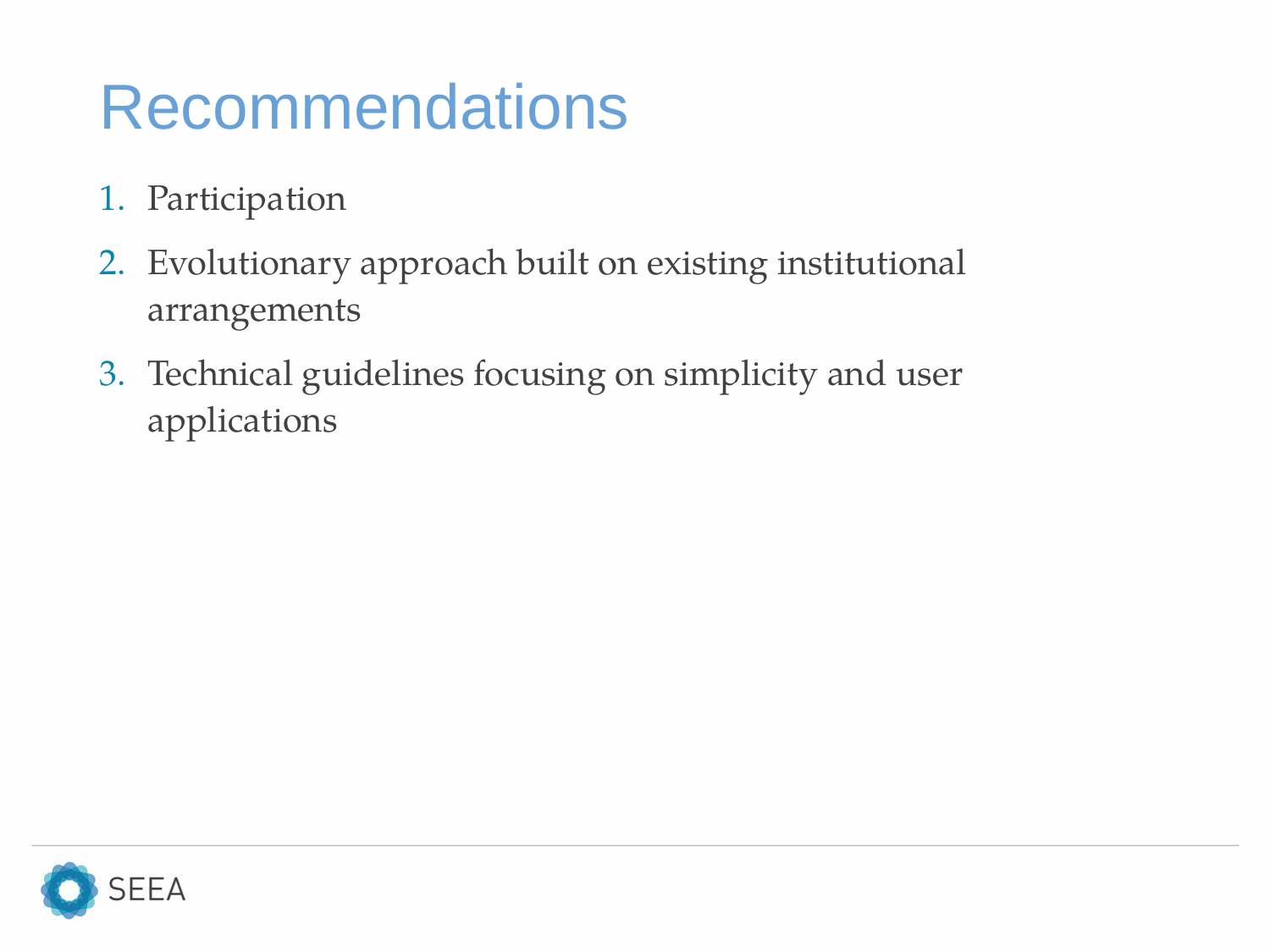

# Recommendations
Participation
Evolutionary approach built on existing institutional arrangements
Technical guidelines focusing on simplicity and user applications